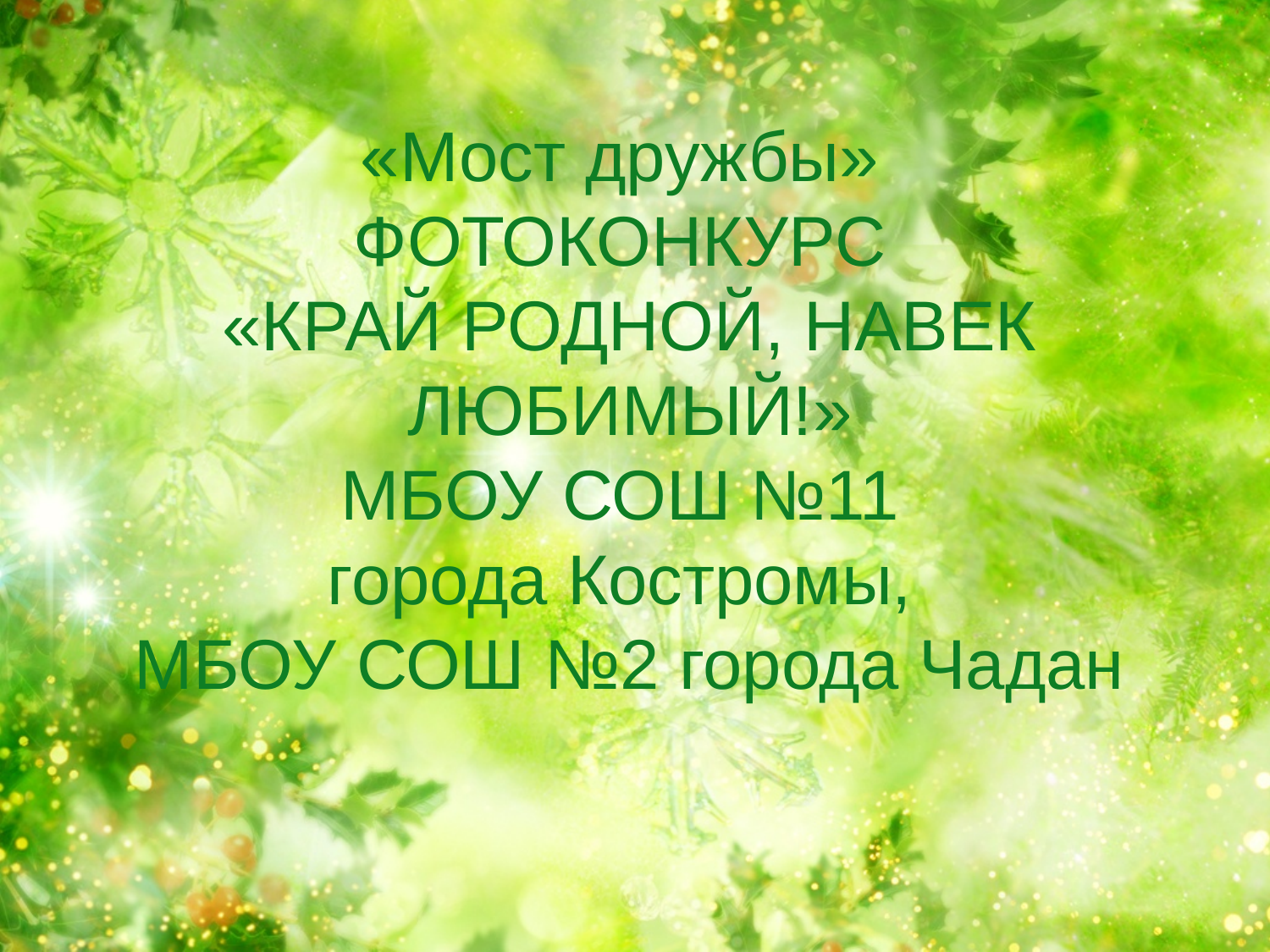

# «Мост дружбы» ФОТОКОНКУРС «КРАЙ РОДНОЙ, НАВЕК ЛЮБИМЫЙ!» МБОУ СОШ №11 города Костромы, МБОУ СОШ №2 города Чадан